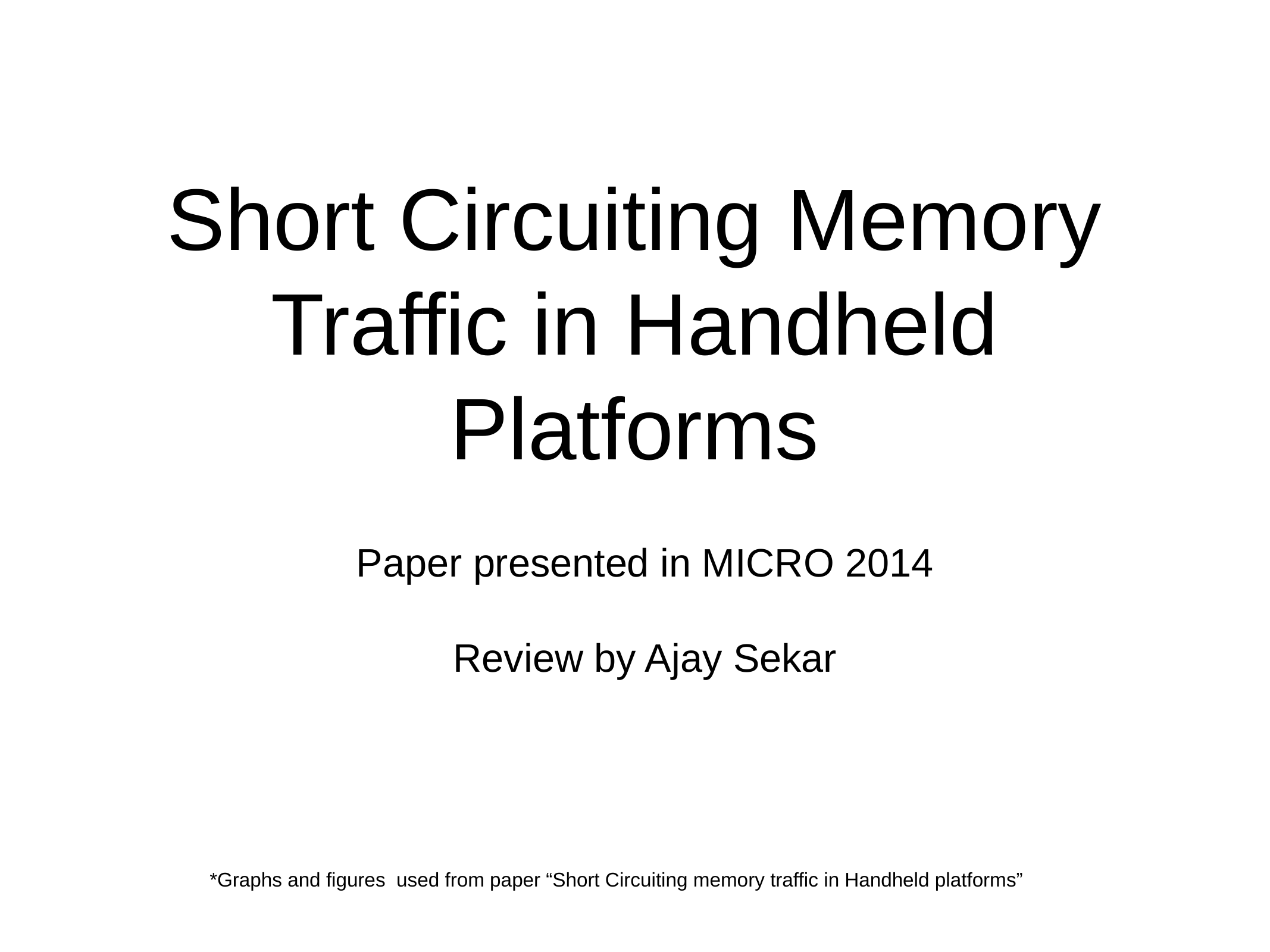

# Short Circuiting Memory Traffic in Handheld Platforms
Paper presented in MICRO 2014

Review by Ajay Sekar
*Graphs and figures  used from paper “Short Circuiting memory traffic in Handheld platforms”